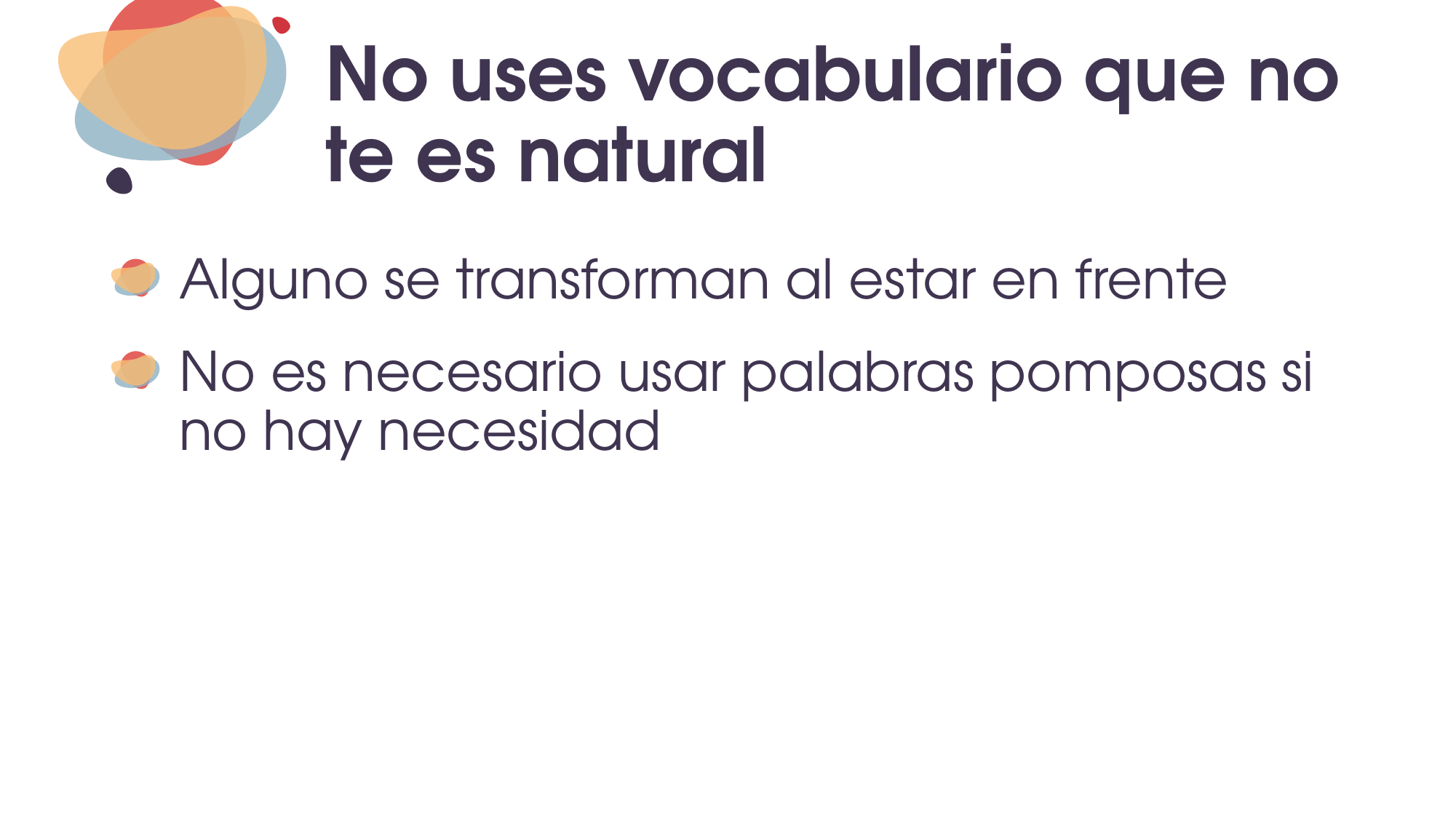

No uses vocabulario que no te es natural
Alguno se transforman al estar en frente
No es necesario usar palabras pomposas si no hay necesidad